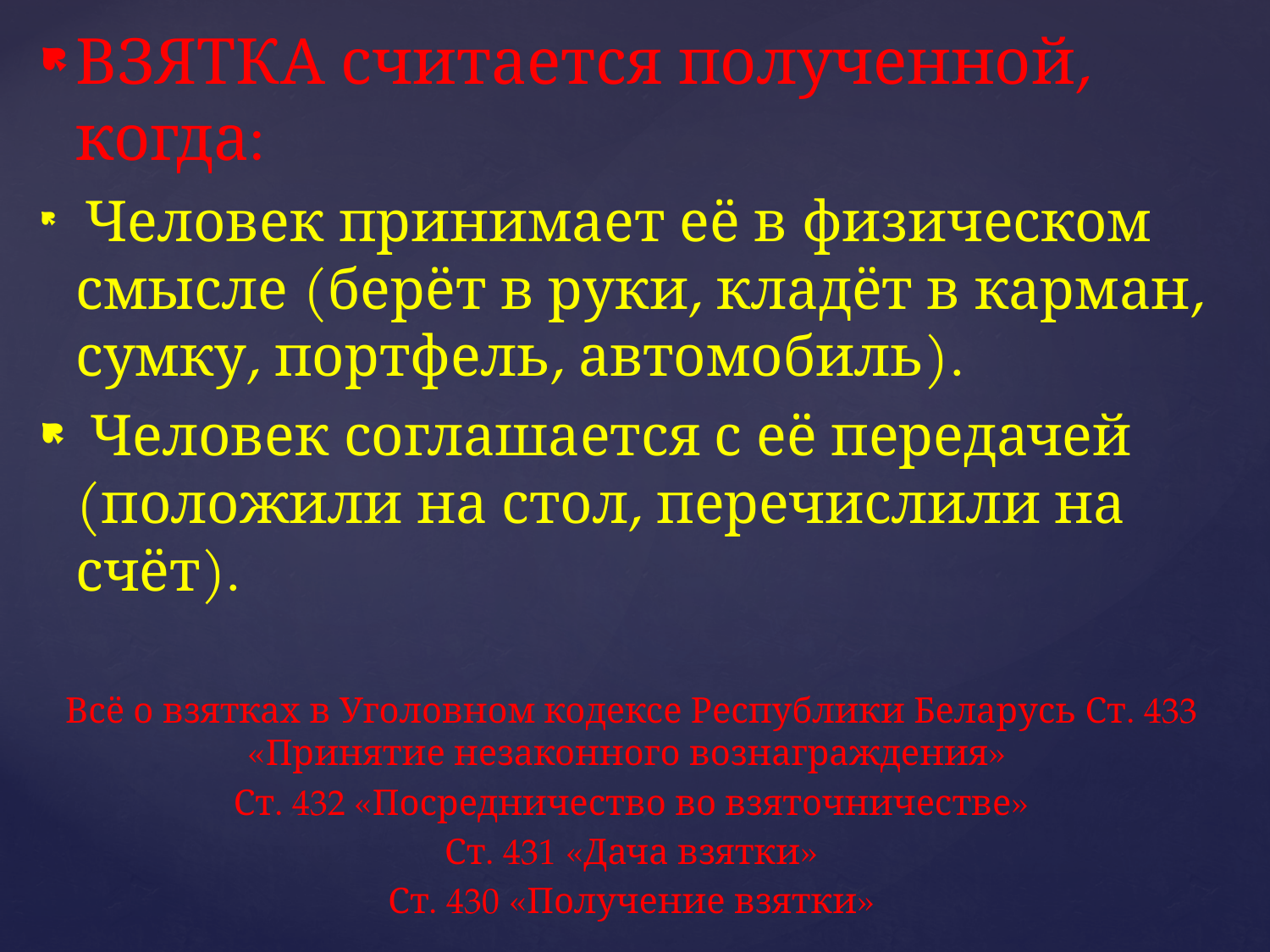

ВЗЯТКА считается полученной, когда:
 Человек принимает её в физическом смысле (берёт в руки, кладёт в карман, сумку, портфель, автомобиль).
 Человек соглашается с её передачей (положили на стол, перечислили на счёт).

Всё о взятках в Уголовном кодексе Республики Беларусь Ст. 433 «Принятие незаконного вознаграждения»
Ст. 432 «Посредничество во взяточничестве»
 Ст. 431 «Дача взятки»
Ст. 430 «Получение взятки»